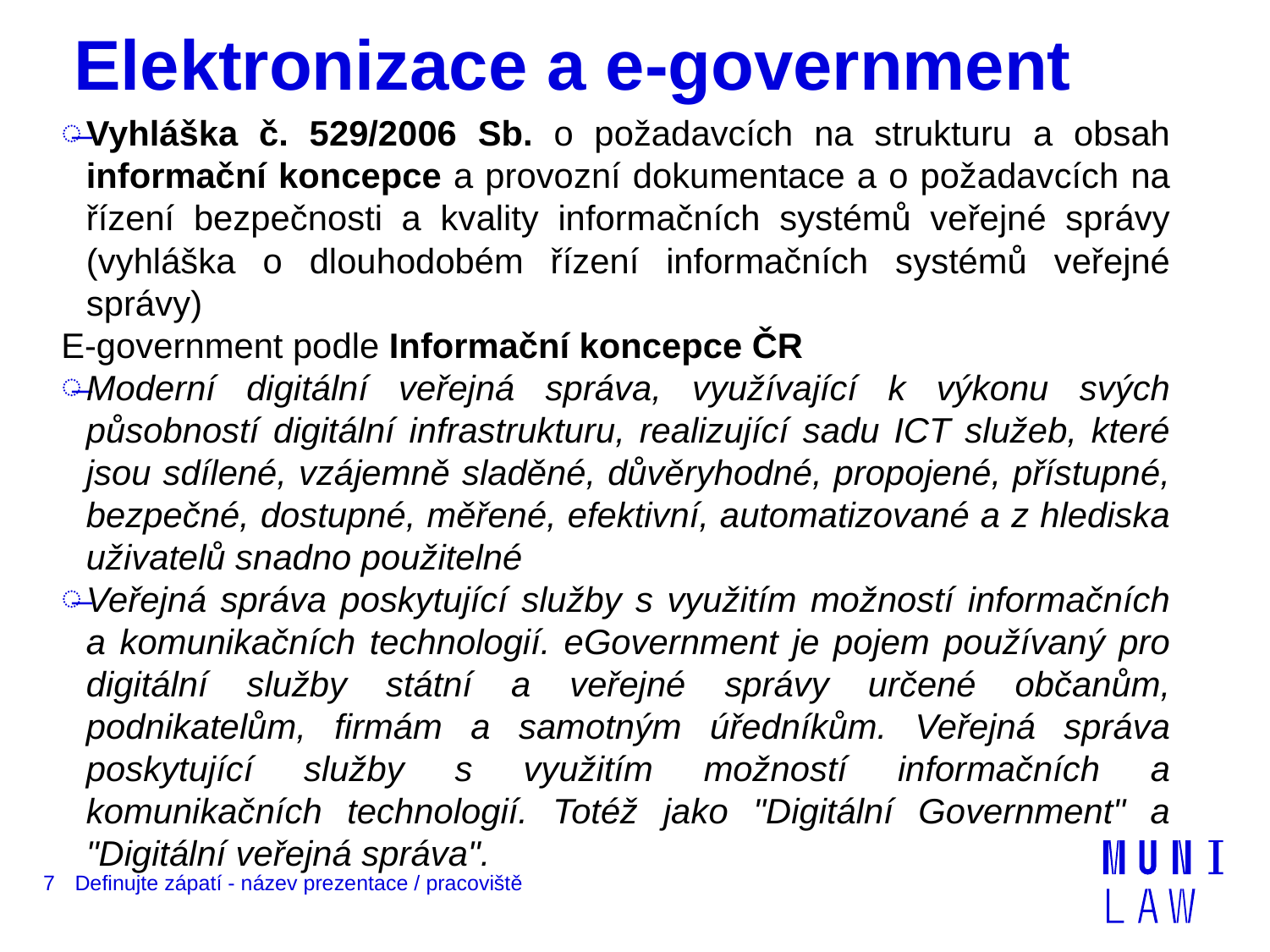

# Elektronizace a e-government
Vyhláška č. 529/2006 Sb. o požadavcích na strukturu a obsah informační koncepce a provozní dokumentace a o požadavcích na řízení bezpečnosti a kvality informačních systémů veřejné správy (vyhláška o dlouhodobém řízení informačních systémů veřejné správy)
E-government podle Informační koncepce ČR
Moderní digitální veřejná správa, využívající k výkonu svých působností digitální infrastrukturu, realizující sadu ICT služeb, které jsou sdílené, vzájemně sladěné, důvěryhodné, propojené, přístupné, bezpečné, dostupné, měřené, efektivní, automatizované a z hlediska uživatelů snadno použitelné
Veřejná správa poskytující služby s využitím možností informačních a komunikačních technologií. eGovernment je pojem používaný pro digitální služby státní a veřejné správy určené občanům, podnikatelům, ﬁrmám a samotným úředníkům. Veřejná správa poskytující služby s využitím možností informačních a komunikačních technologií. Totéž jako "Digitální Government" a "Digitální veřejná správa".
7
Definujte zápatí - název prezentace / pracoviště